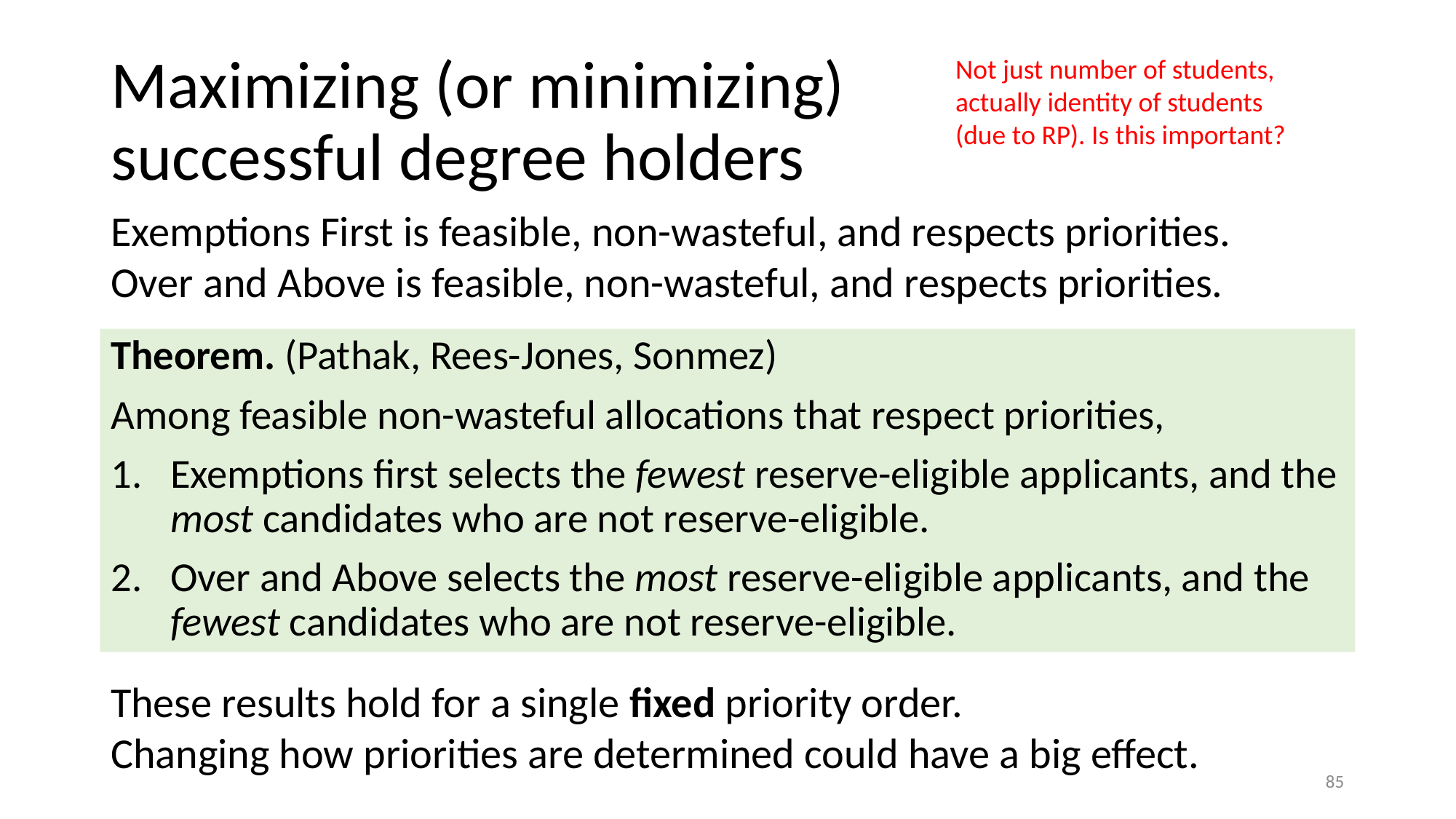

# Maximizing (or minimizing) successful degree holders
Not just number of students, actually identity of students (due to RP). Is this important?
Exemptions First is feasible, non-wasteful, and respects priorities.
Over and Above is feasible, non-wasteful, and respects priorities.
Theorem. (Pathak, Rees-Jones, Sonmez)
Among feasible non-wasteful allocations that respect priorities,
Exemptions first selects the fewest reserve-eligible applicants, and the most candidates who are not reserve-eligible.
Over and Above selects the most reserve-eligible applicants, and the fewest candidates who are not reserve-eligible.

These results hold for a single fixed priority order.
Changing how priorities are determined could have a big effect.
85